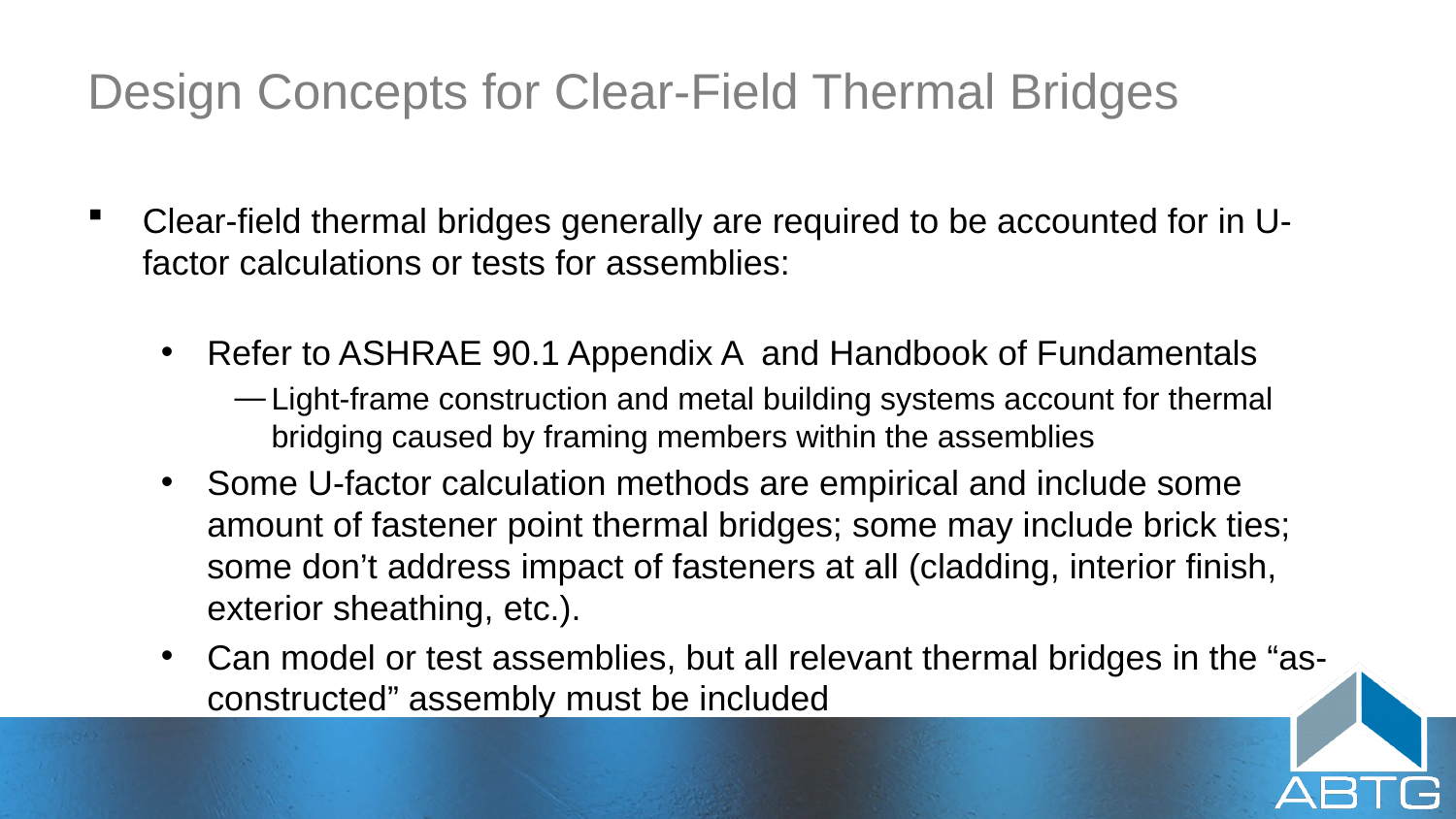

# Design Concepts for Clear-Field Thermal Bridges
Clear-field thermal bridges generally are required to be accounted for in U-factor calculations or tests for assemblies:
Refer to ASHRAE 90.1 Appendix A  and Handbook of Fundamentals
Light-frame construction and metal building systems account for thermal bridging caused by framing members within the assemblies
Some U-factor calculation methods are empirical and include some amount of fastener point thermal bridges; some may include brick ties; some don’t address impact of fasteners at all (cladding, interior finish, exterior sheathing, etc.).
Can model or test assemblies, but all relevant thermal bridges in the “as-constructed” assembly must be included